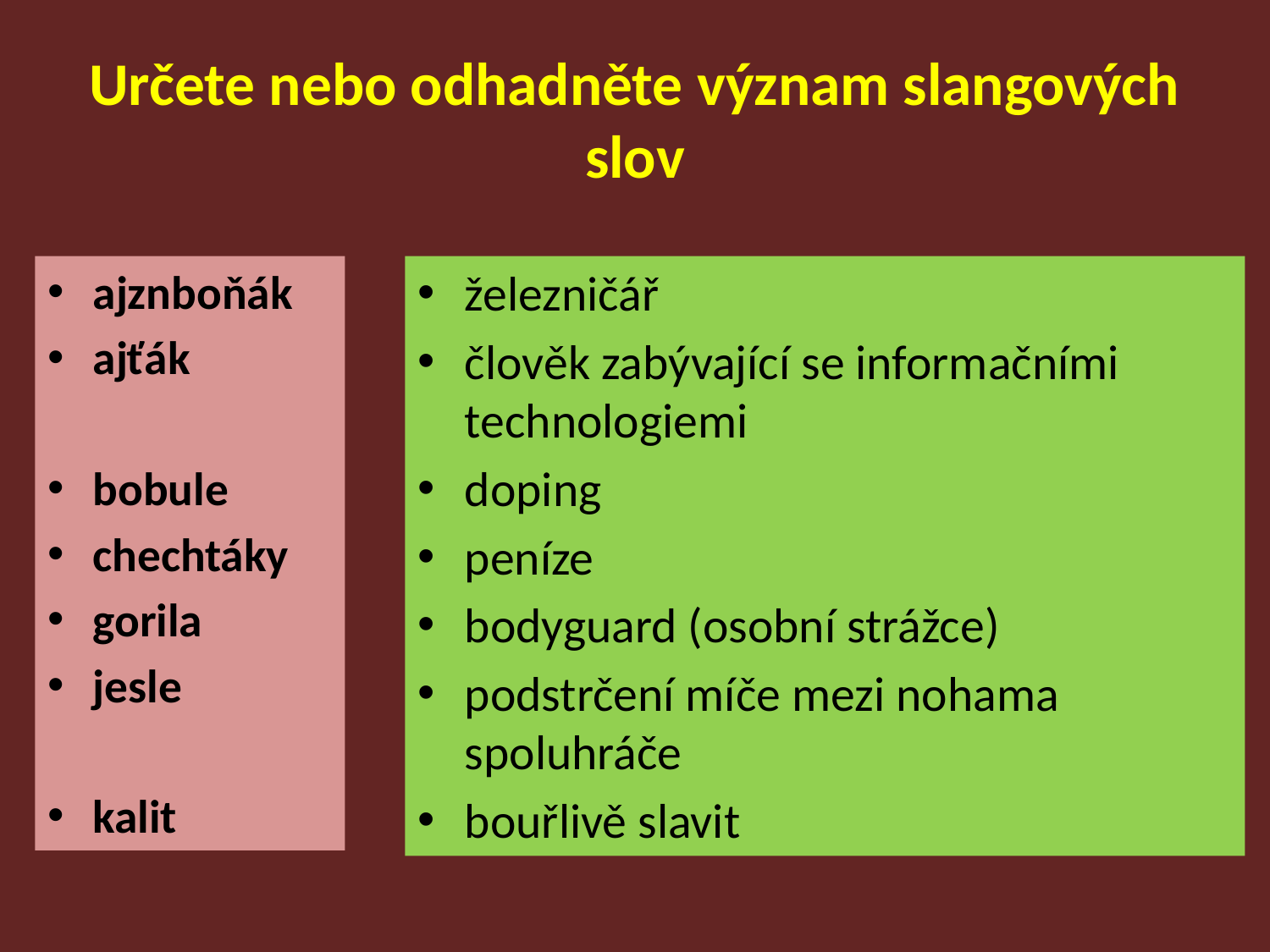

# Určete nebo odhadněte význam slangových slov
ajznboňák
ajťák

bobule
chechtáky
gorila
jesle

kalit

železničář
člověk zabývající se informačními technologiemi
doping
peníze
bodyguard (osobní strážce)
podstrčení míče mezi nohama spoluhráče
bouřlivě slavit